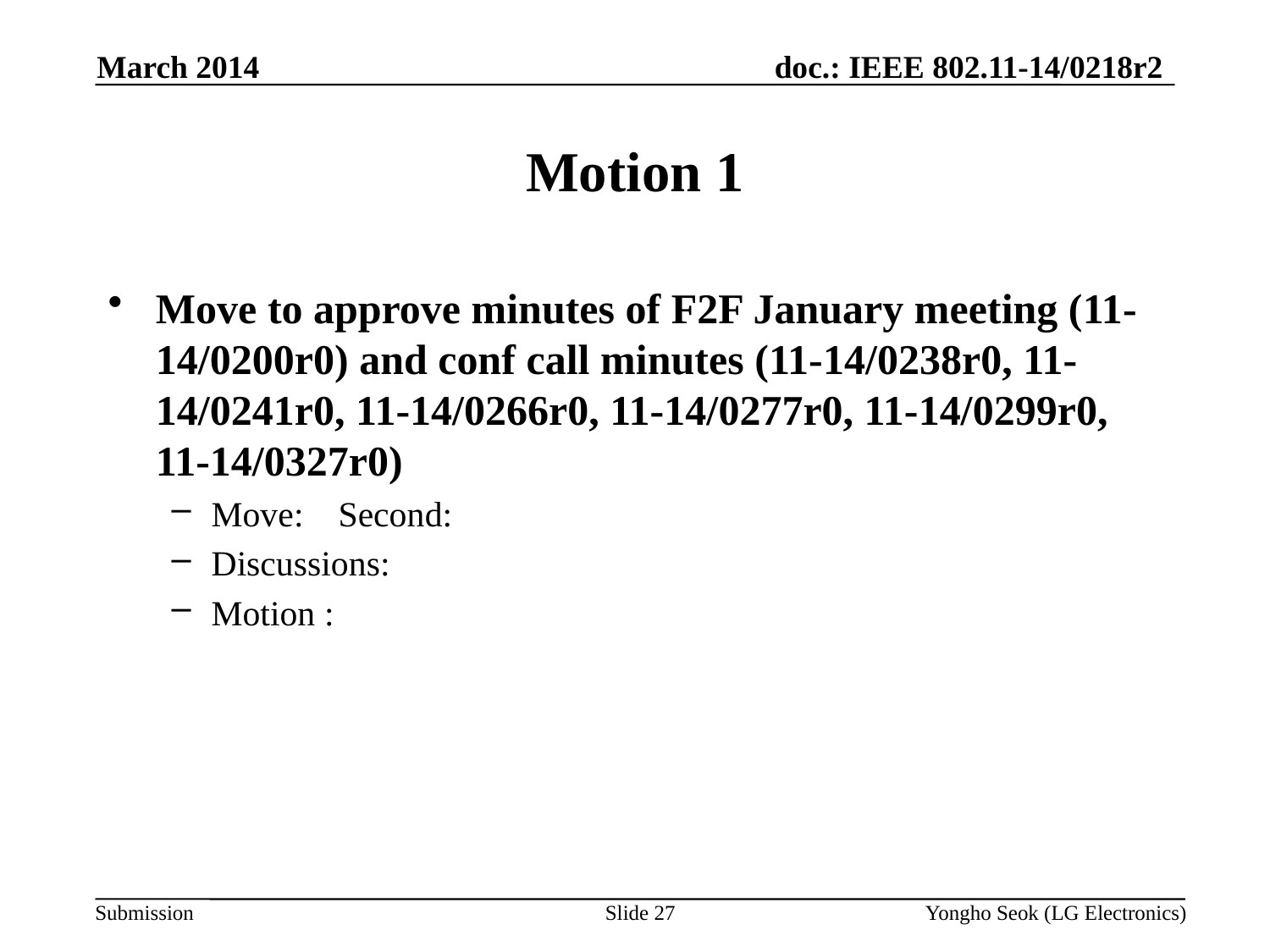

March 2014
# Motion 1
Move to approve minutes of F2F January meeting (11-14/0200r0) and conf call minutes (11-14/0238r0, 11-14/0241r0, 11-14/0266r0, 11-14/0277r0, 11-14/0299r0, 11-14/0327r0)
Move: 	Second:
Discussions:
Motion :
Slide 27
Yongho Seok (LG Electronics)